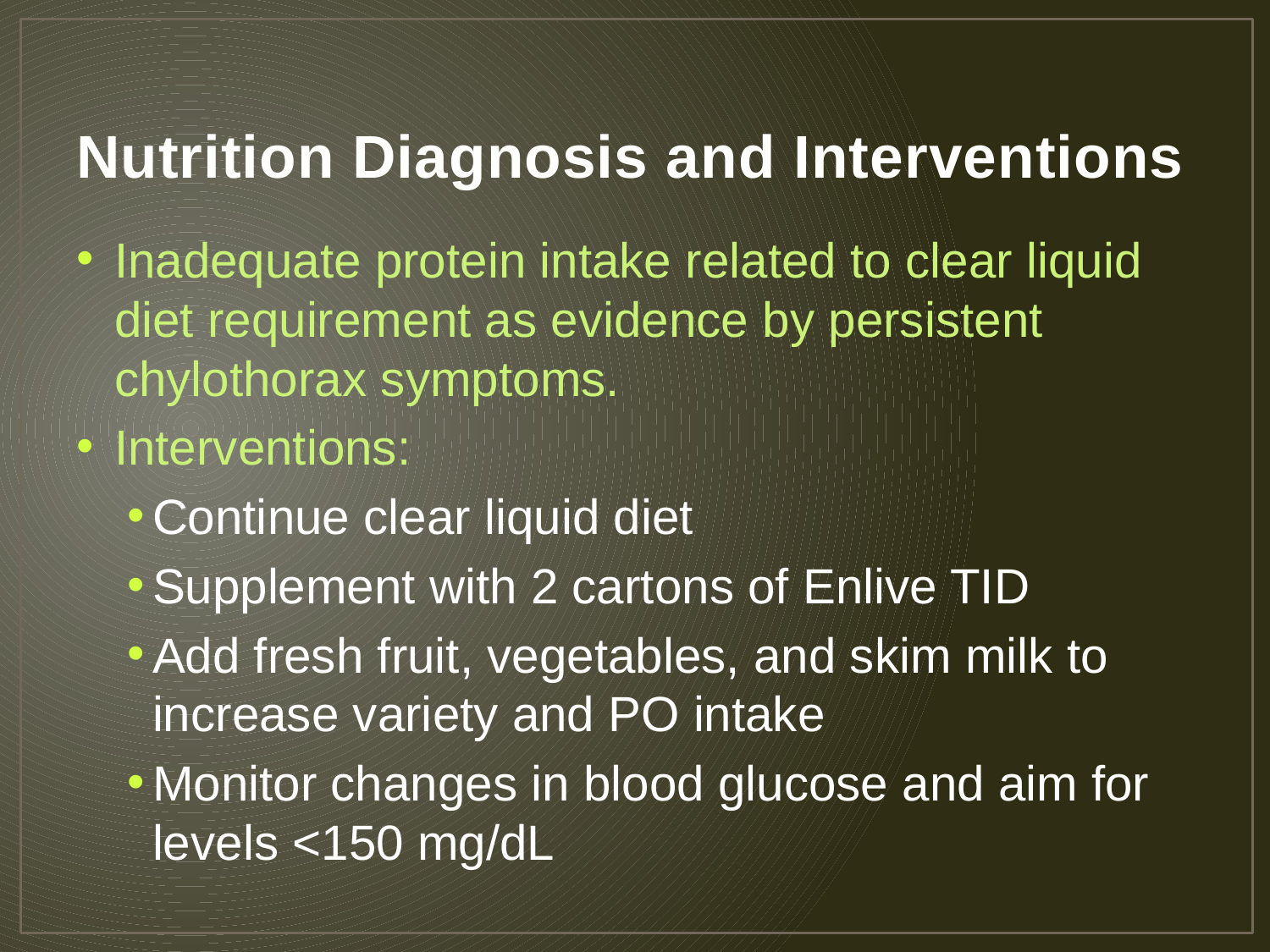

# Nutrition Diagnosis and Interventions
Inadequate protein intake related to clear liquid diet requirement as evidence by persistent chylothorax symptoms.
Interventions:
Continue clear liquid diet
Supplement with 2 cartons of Enlive TID
Add fresh fruit, vegetables, and skim milk to increase variety and PO intake
Monitor changes in blood glucose and aim for levels <150 mg/dL